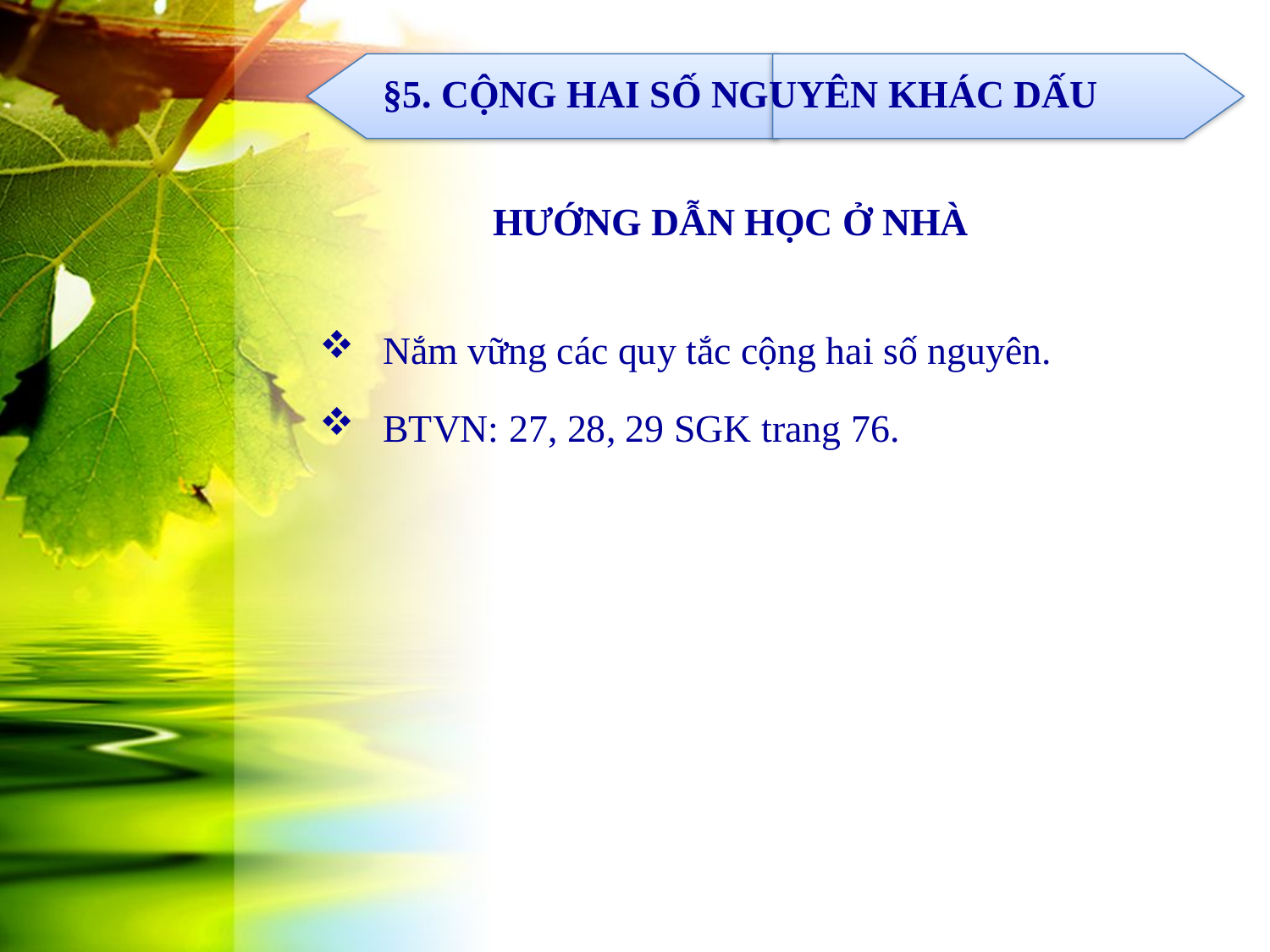

§5. CỘNG HAI SỐ NGUYÊN KHÁC DẤU
HƯỚNG DẪN HỌC Ở NHÀ

Nắm vững các quy tắc cộng hai số nguyên.
BTVN: 27, 28, 29 SGK trang 76.